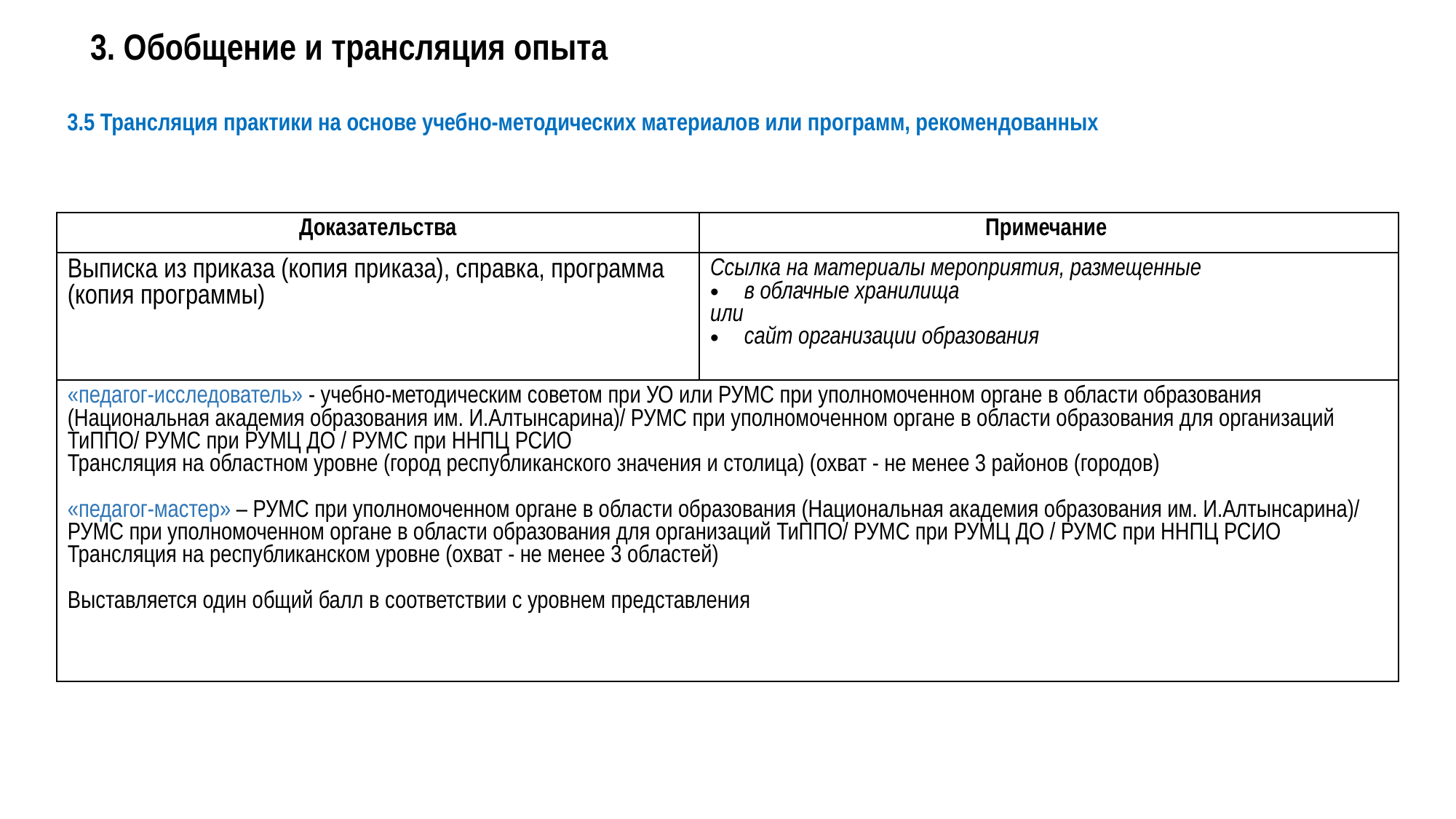

# 3. Обобщение и трансляция опыта
3.5 Трансляция практики на основе учебно-методических материалов или программ, рекомендованных
| Доказательства | Примечание |
| --- | --- |
| Выписка из приказа (копия приказа), справка, программа (копия программы) | Ссылка на материалы мероприятия, размещенные в облачные хранилища или сайт организации образования |
| «педагог-исследователь» - учебно-методическим советом при УО или РУМС при уполномоченном органе в области образования (Национальная академия образования им. И.Алтынсарина)/ РУМС при уполномоченном органе в области образования для организаций ТиППО/ РУМС при РУМЦ ДО / РУМС при ННПЦ РСИО Трансляция на областном уровне (город республиканского значения и столица) (охват - не менее 3 районов (городов) «педагог-мастер» – РУМС при уполномоченном органе в области образования (Национальная академия образования им. И.Алтынсарина)/ РУМС при уполномоченном органе в области образования для организаций ТиППО/ РУМС при РУМЦ ДО / РУМС при ННПЦ РСИО Трансляция на республиканском уровне (охват - не менее 3 областей) Выставляется один общий балл в соответствии с уровнем представления |  |